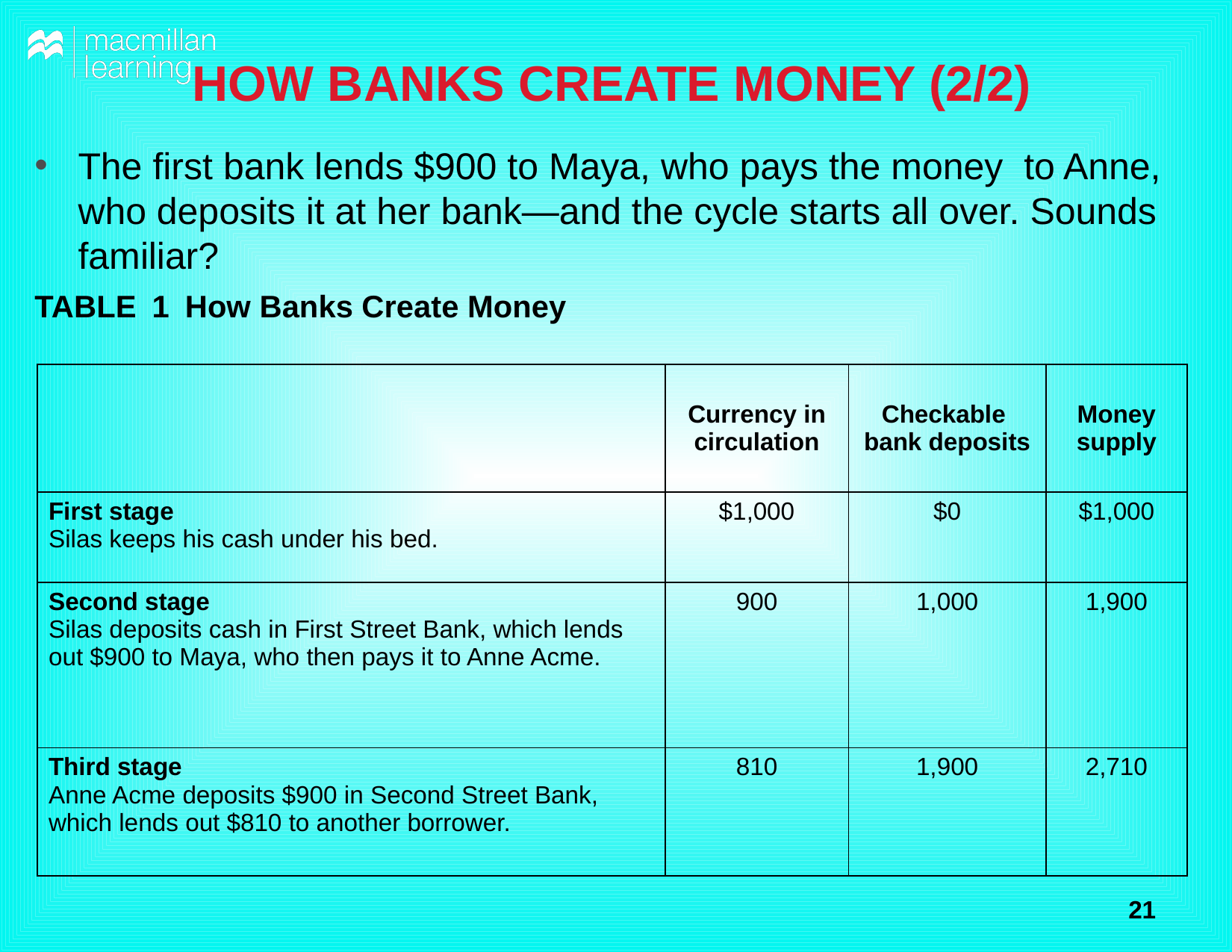

# HOW BANKS CREATE MONEY (2/2)
The first bank lends $900 to Maya, who pays the money  to Anne, who deposits it at her bank—and the cycle starts all over. Sounds familiar?
TABLE 1 How Banks Create Money
|  | Currency in circulation | Checkable bank deposits | Money supply |
| --- | --- | --- | --- |
| First stage Silas keeps his cash under his bed. | $1,000 | $0 | $1,000 |
| Second stage Silas deposits cash in First Street Bank, which lends out $900 to Maya, who then pays it to Anne Acme. | 900 | 1,000 | 1,900 |
| Third stage Anne Acme deposits $900 in Second Street Bank, which lends out $810 to another borrower. | 810 | 1,900 | 2,710 |